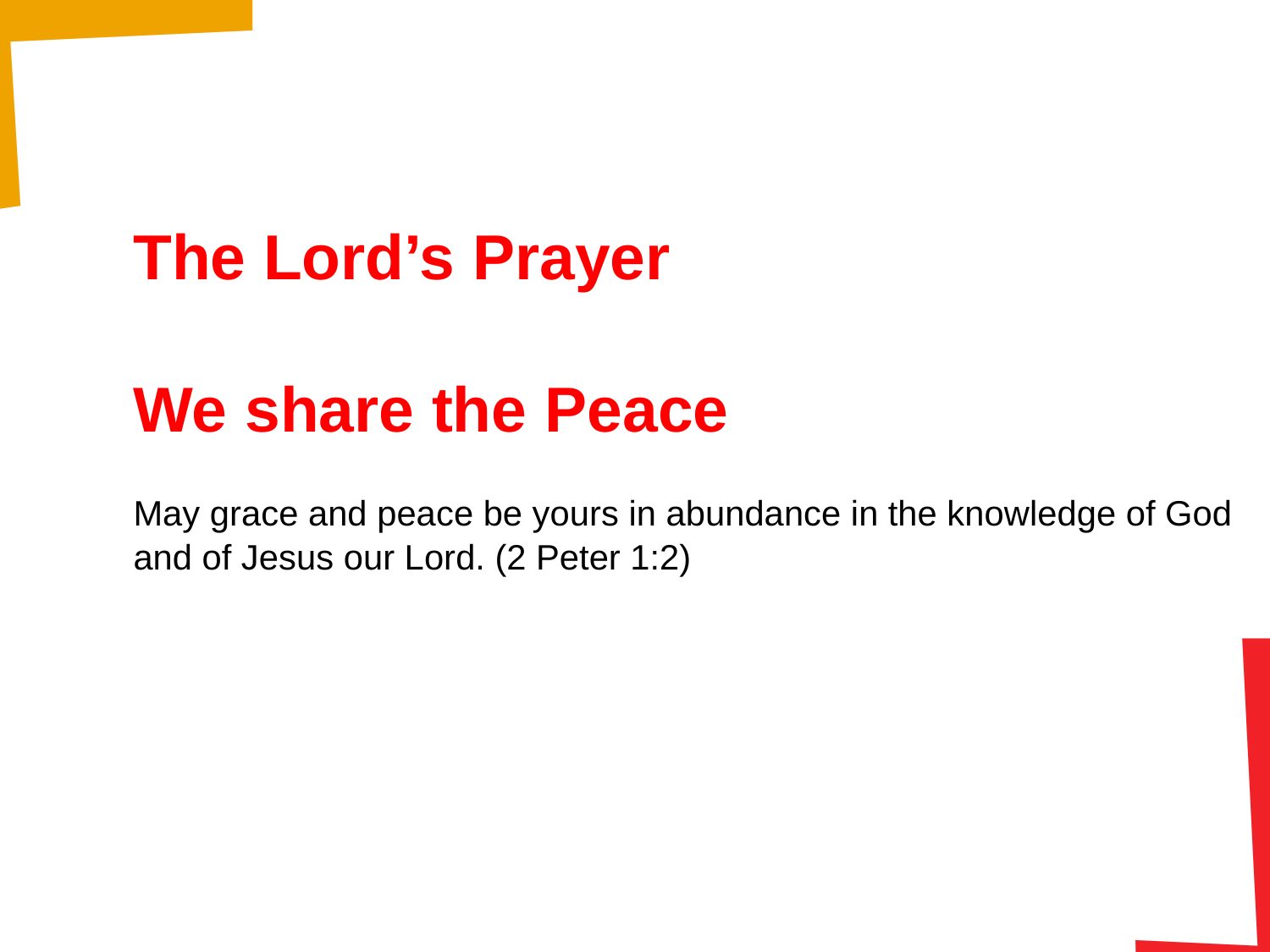

The Lord’s Prayer

We share the Peace

May grace and peace be yours in abundance in the knowledge of God
and of Jesus our Lord. (2 Peter 1:2)